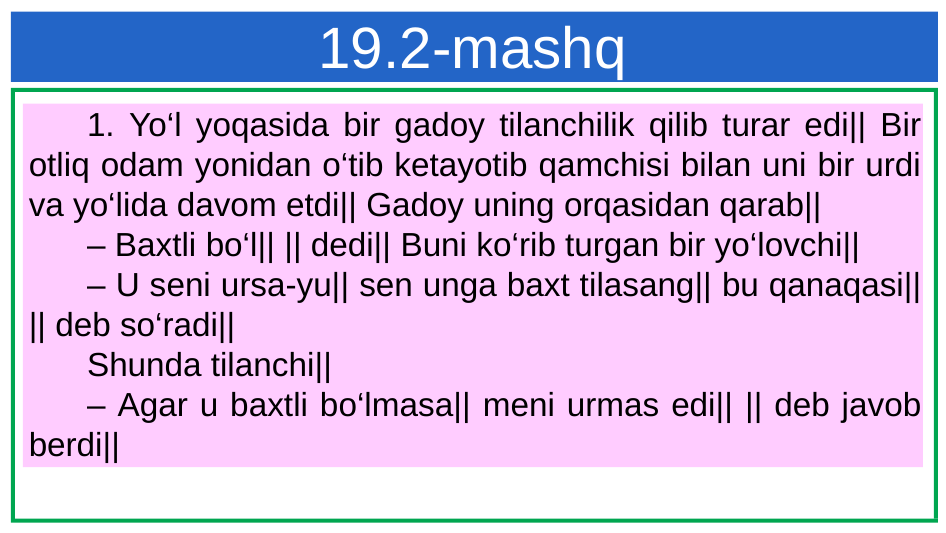

# 19.2-mashq
1. Yo‘l yoqasida bir gadoy tilanchilik qilib turar edi|| Bir otliq odam yonidan o‘tib ketayotib qamchisi bilan uni bir urdi va yo‘lida davom etdi|| Gadoy uning orqasidan qarab||
– Baxtli bo‘l|| || dedi|| Buni ko‘rib turgan bir yo‘lovchi||
– U seni ursa-yu|| sen unga baxt tilasang|| bu qanaqasi|| || deb so‘radi||
Shunda tilanchi||
– Agar u baxtli bo‘lmasa|| meni urmas edi|| || deb javob berdi||